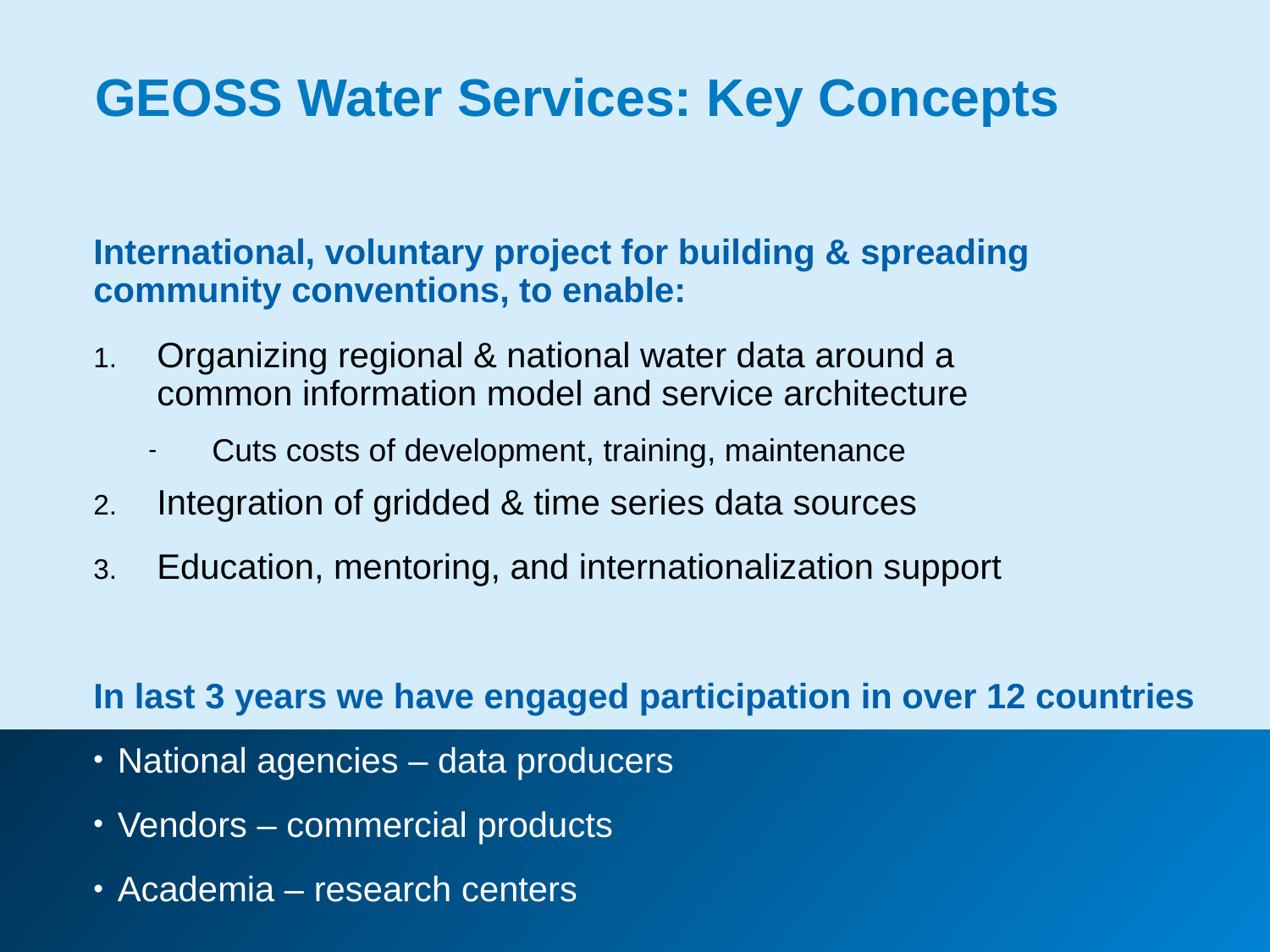

# GEOSS Water Services: Key Concepts
International, voluntary project for building & spreading
community conventions, to enable:
Organizing regional & national water data around a
common information model and service architecture
Cuts costs of development, training, maintenance
Integration of gridded & time series data sources
Education, mentoring, and internationalization support

In last 3 years we have engaged participation in over 12 countries
National agencies – data producers
Vendors – commercial products
Academia – research centers